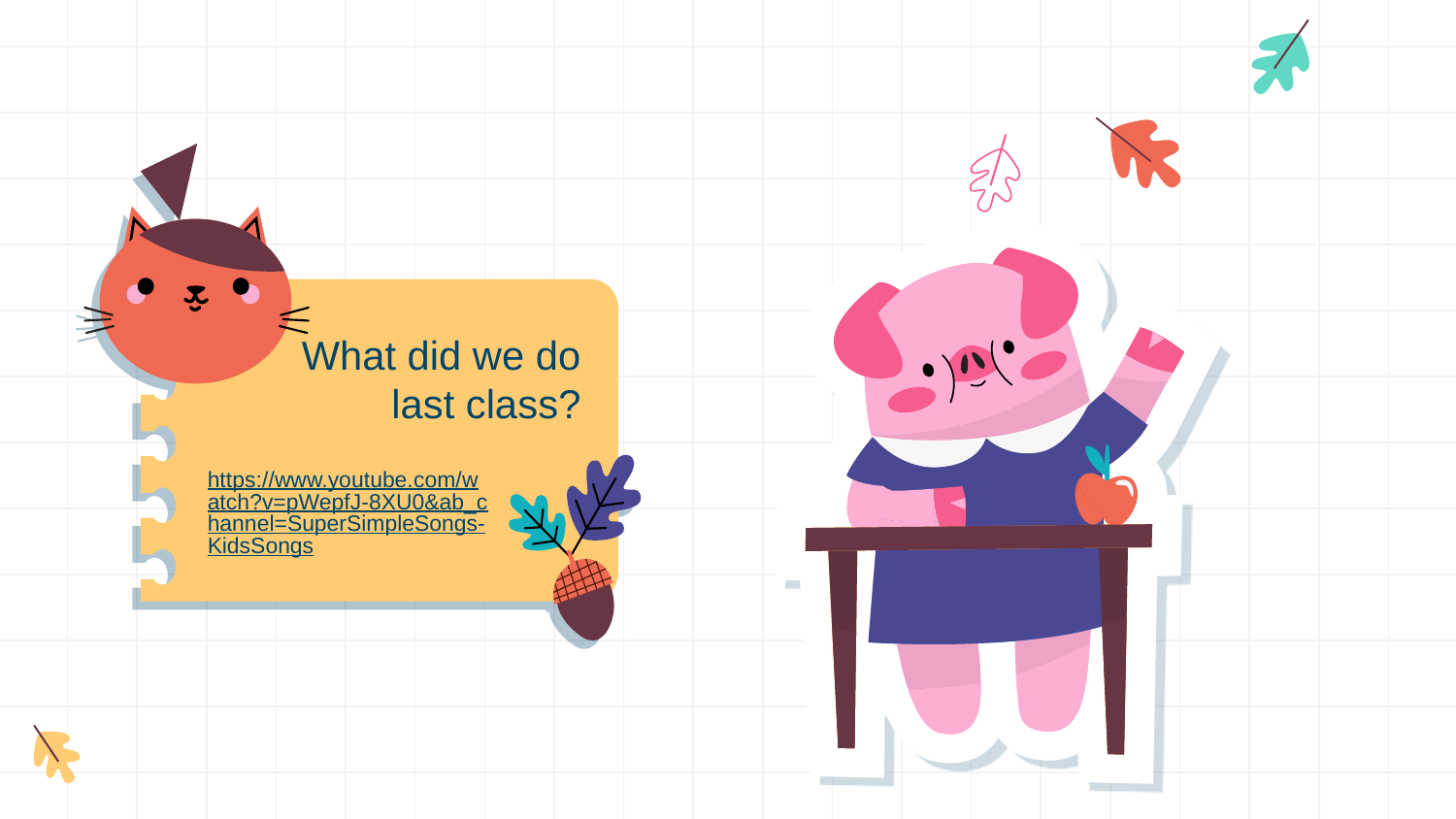

# What did we do last class?
https://www.youtube.com/watch?v=pWepfJ-8XU0&ab_channel=SuperSimpleSongs-KidsSongs